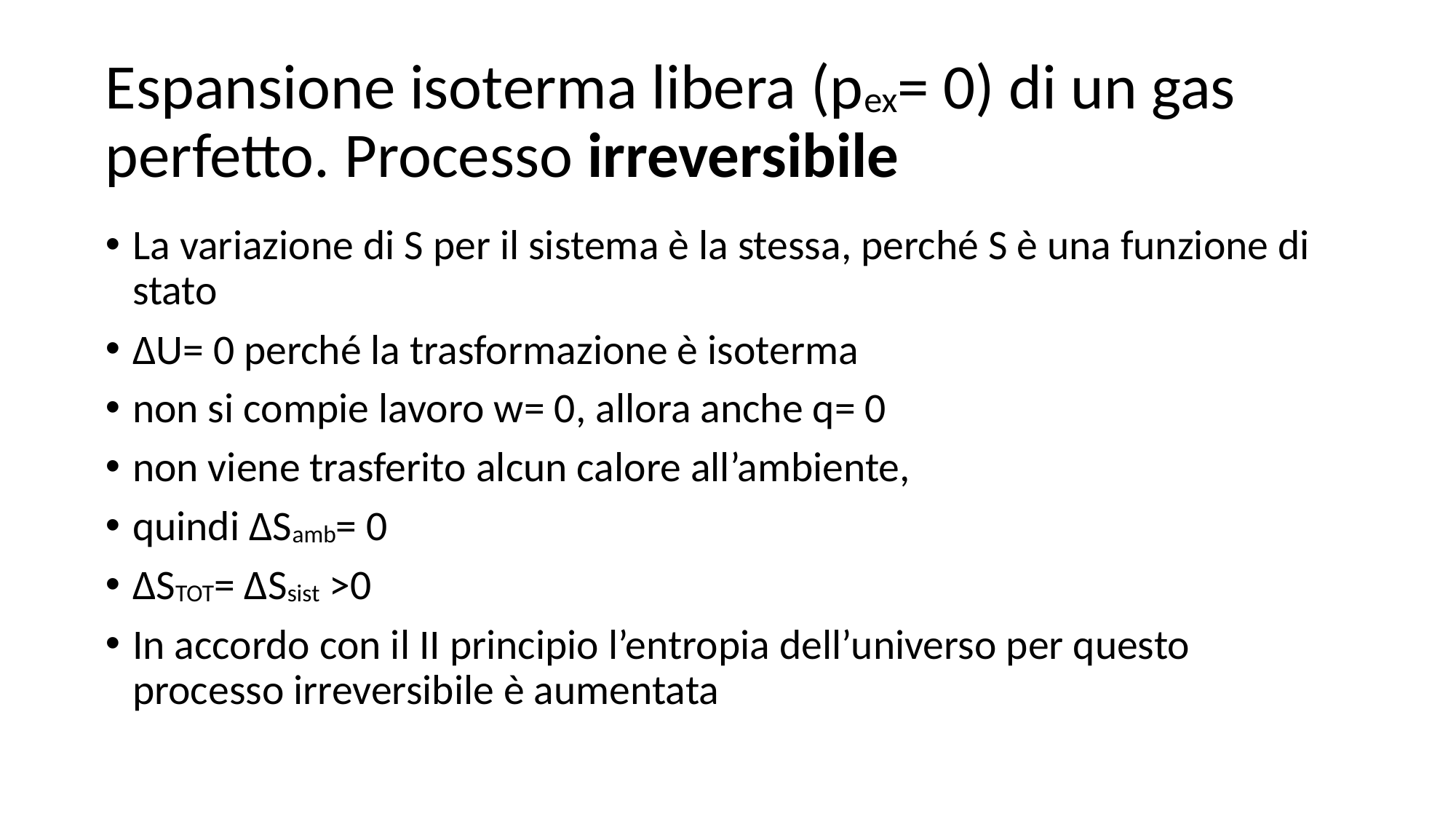

# Espansione isoterma libera (pex= 0) di un gas perfetto. Processo irreversibile
La variazione di S per il sistema è la stessa, perché S è una funzione di stato
ΔU= 0 perché la trasformazione è isoterma
non si compie lavoro w= 0, allora anche q= 0
non viene trasferito alcun calore all’ambiente,
quindi ΔSamb= 0
ΔSTOT= ΔSsist >0
In accordo con il II principio l’entropia dell’universo per questo processo irreversibile è aumentata